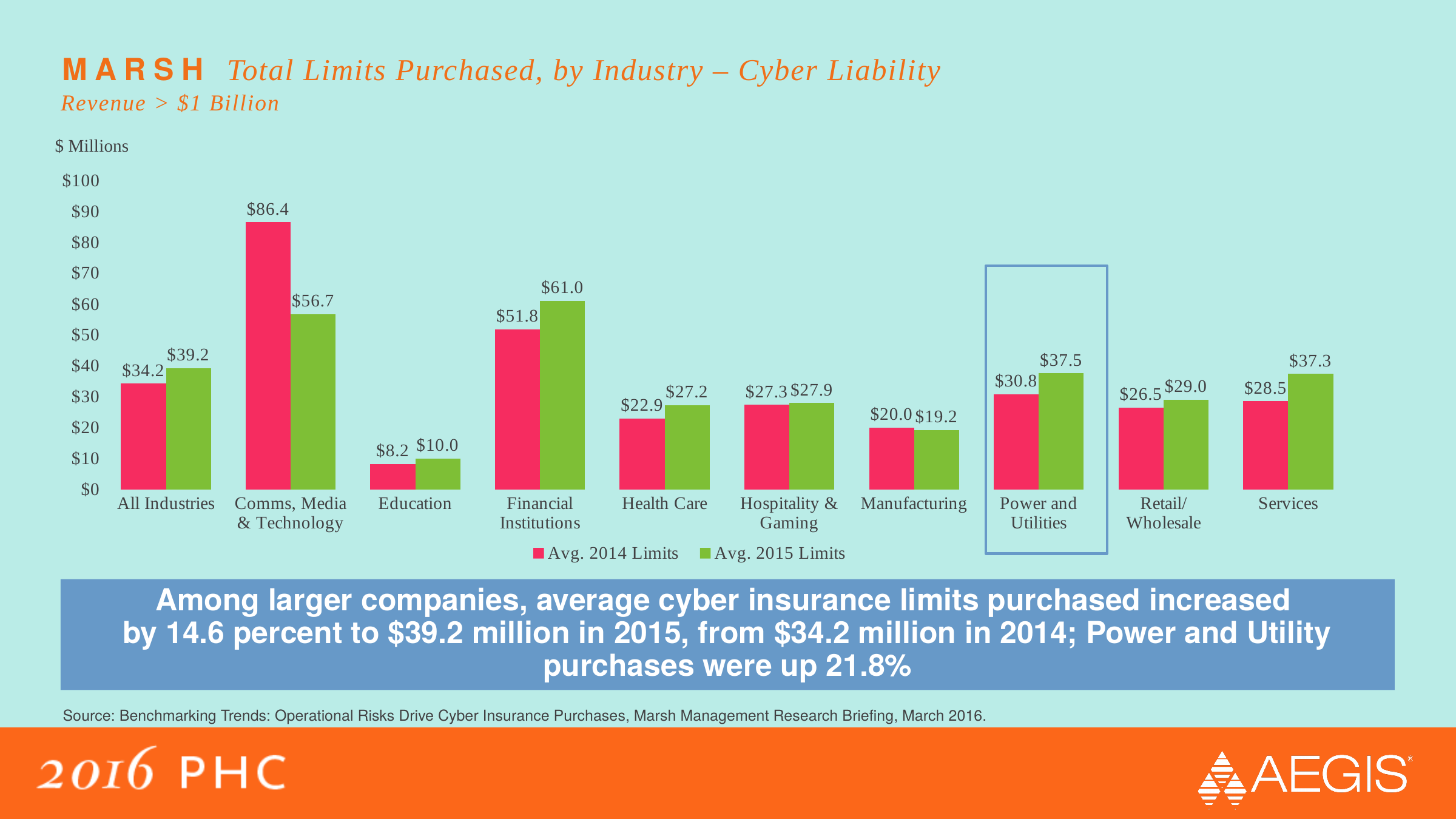

# marsh Total Limits Purchased, by Industry – Cyber Liability
Revenue > $1 Billion
$ Millions

### Chart

| Category | Avg. 2014 Limits | Avg. 2015 Limits |
|---|---|---|
| All Industries | 34.2 | 39.2 |
| Comms, Media & Technology | 86.4 | 56.7 |
| Education | 8.2 | 10.0 |
| Financial Institutions | 51.8 | 61.0 |
| Health Care | 22.9 | 27.2 |
| Hospitality & Gaming | 27.3 | 27.9 |
| Manufacturing | 20.0 | 19.2 |
| Power and Utilities | 30.8 | 37.5 |
| Retail/Wholesale | 26.5 | 29.0 |
| Services | 28.5 | 37.3 |
Among larger companies, average cyber insurance limits purchased increased
by 14.6 percent to $39.2 million in 2015, from $34.2 million in 2014; Power and Utility purchases were up 21.8%
Source: Benchmarking Trends: Operational Risks Drive Cyber Insurance Purchases, Marsh Management Research Briefing, March 2016.